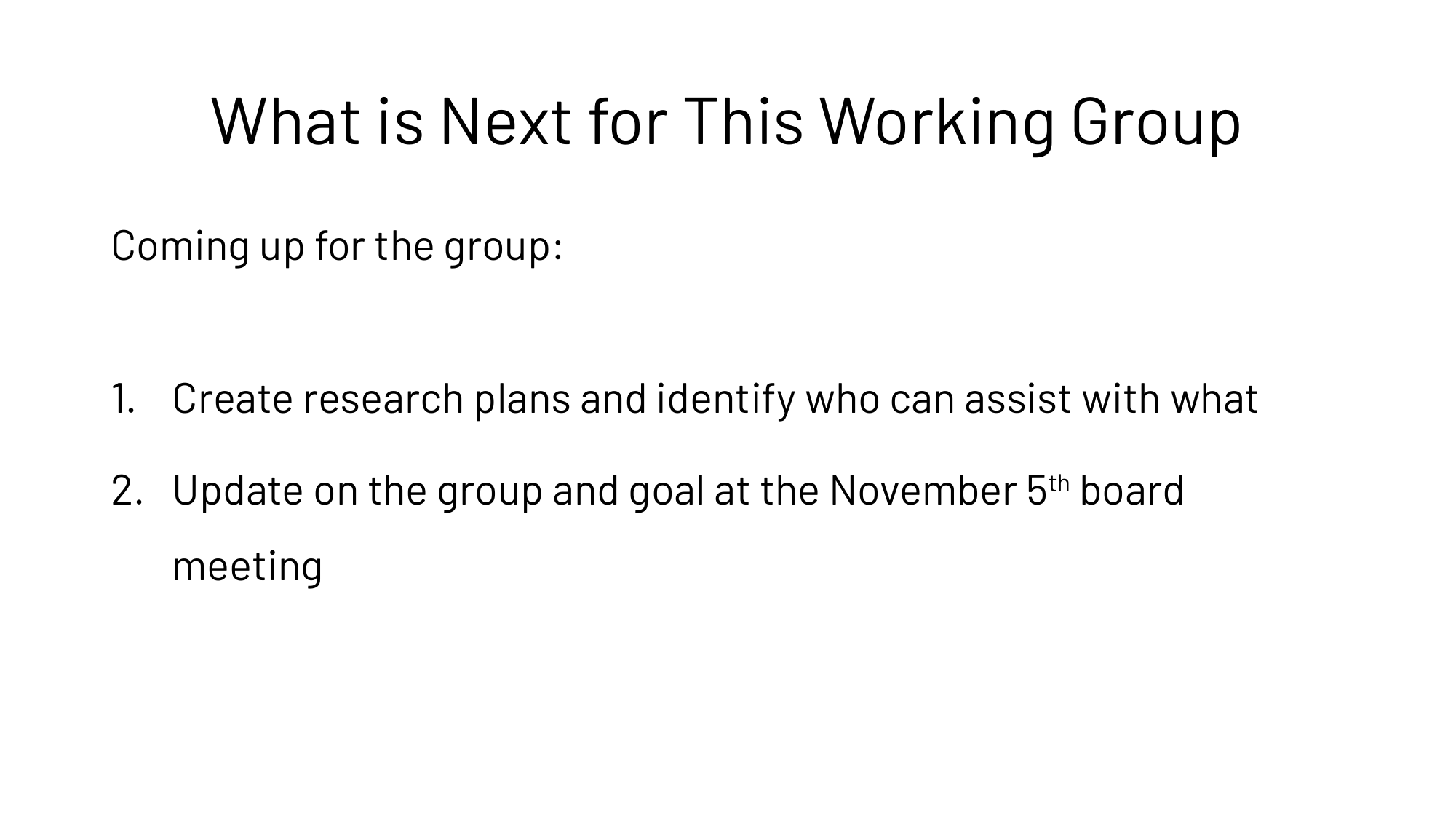

# What is Next for This Working Group
Coming up for the group:

Create research plans and identify who can assist with what
Update on the group and goal at the November 5th board meeting